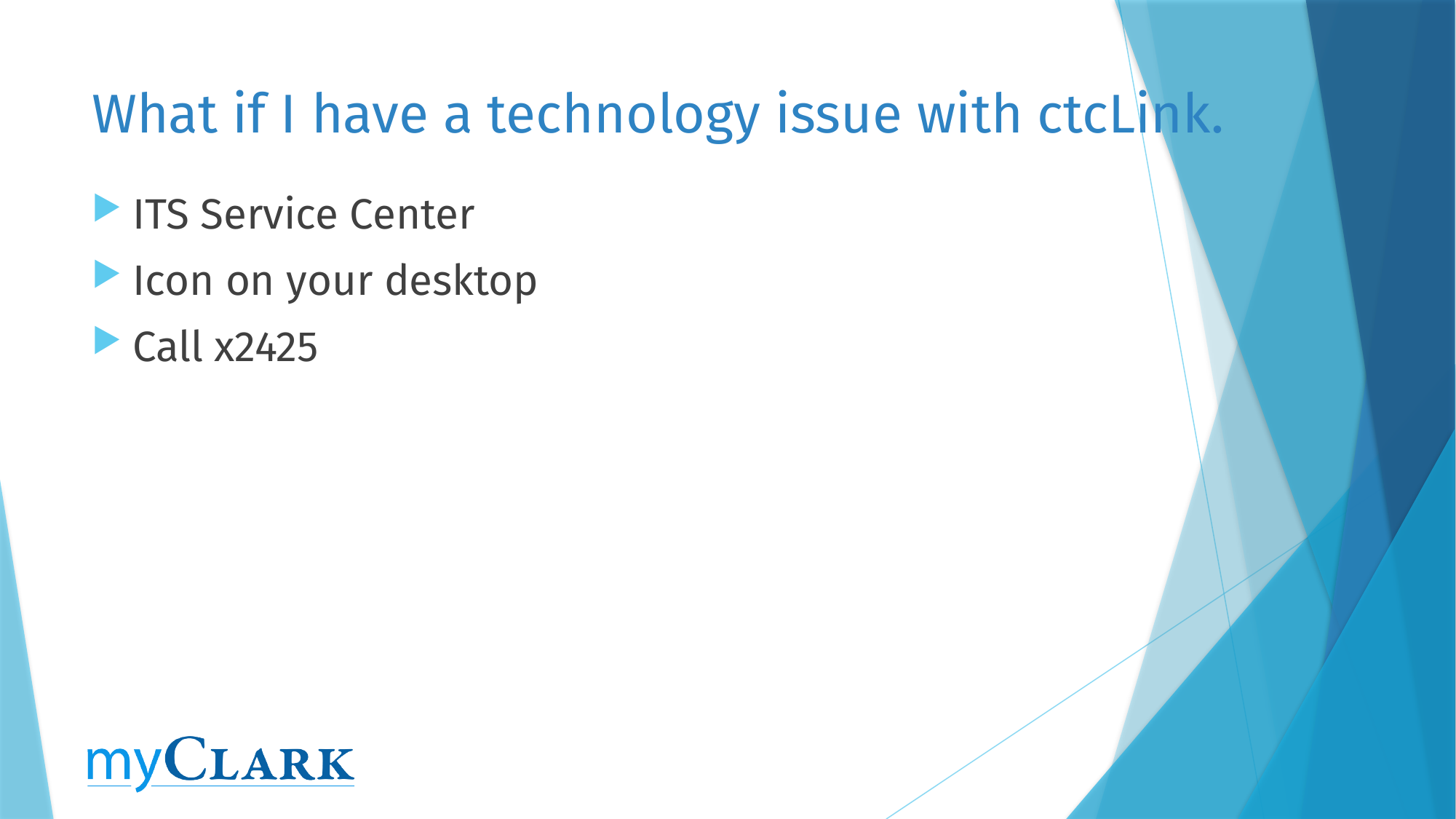

# What if I have a technology issue with ctcLink.
ITS Service Center
Icon on your desktop
Call x2425